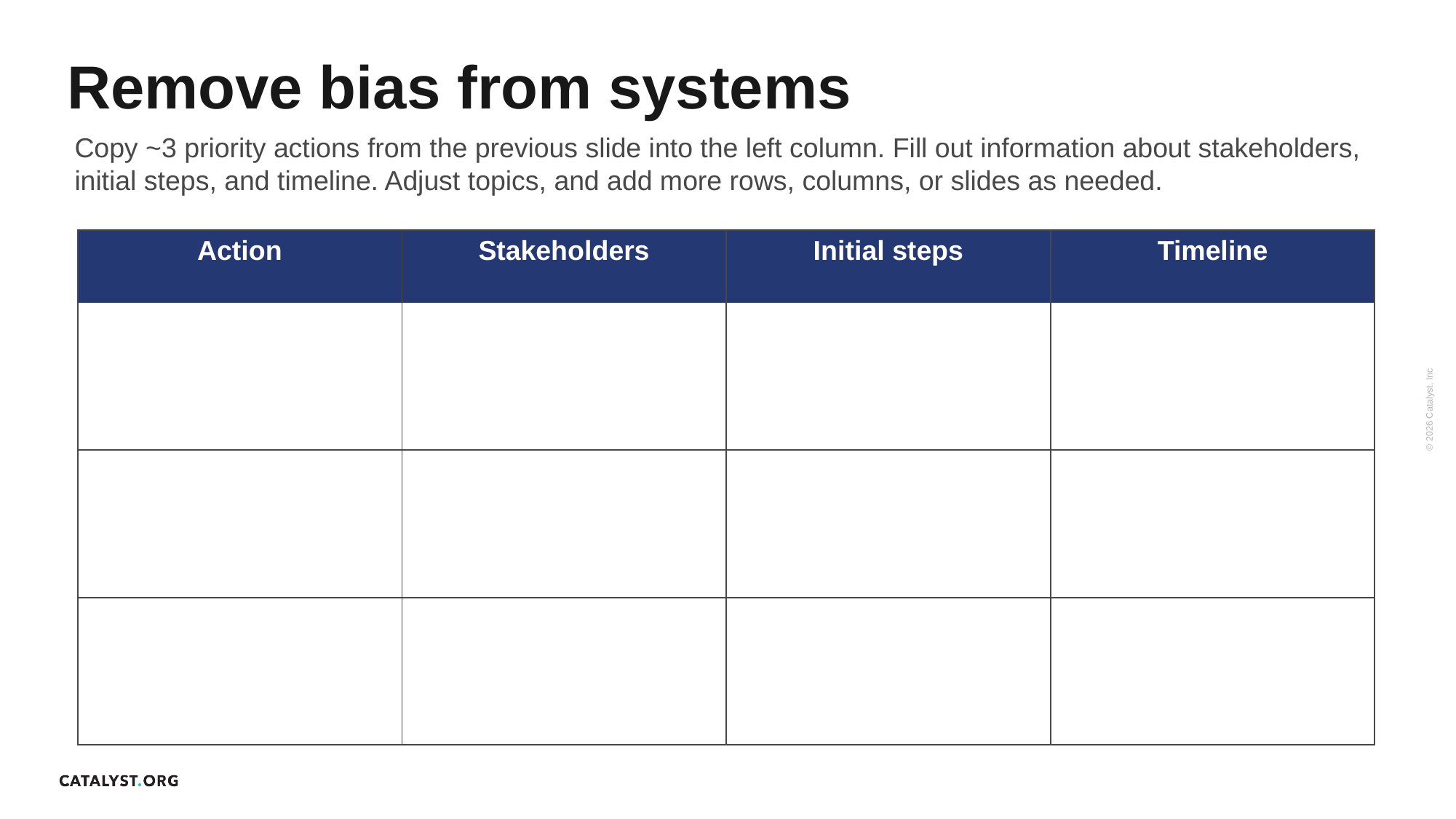

# Remove bias from systems
Copy ~3 priority actions from the previous slide into the left column. Fill out information about stakeholders, initial steps, and timeline. Adjust topics, and add more rows, columns, or slides as needed.
| Action | Stakeholders | Initial steps | Timeline |
| --- | --- | --- | --- |
|  |  |  |  |
|  |  |  |  |
|  |  |  |  |